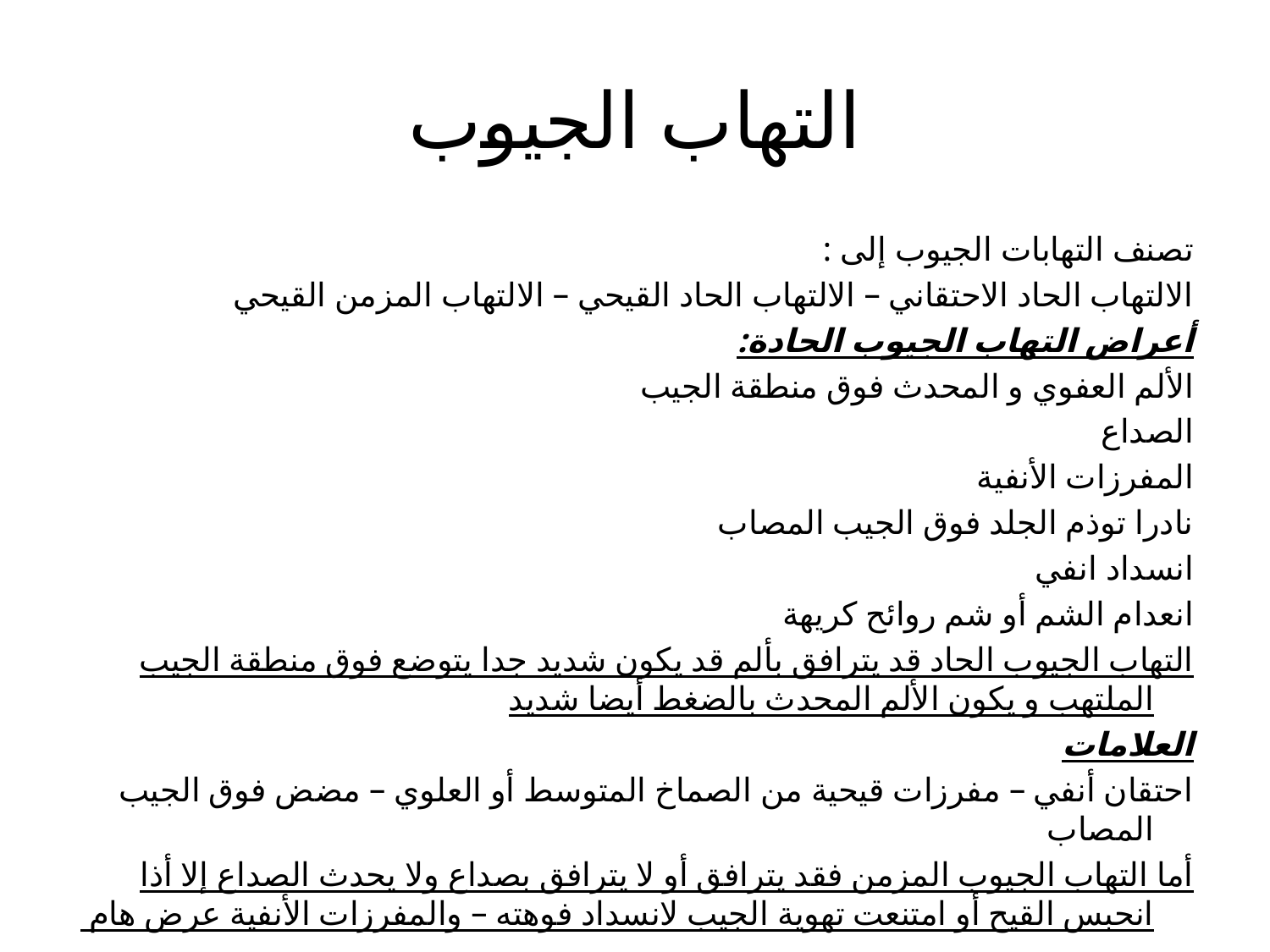

# التهاب الجيوب
تصنف التهابات الجيوب إلى :
الالتهاب الحاد الاحتقاني – الالتهاب الحاد القيحي – الالتهاب المزمن القيحي
أعراض التهاب الجيوب الحادة:
الألم العفوي و المحدث فوق منطقة الجيب
الصداع
المفرزات الأنفية
نادرا توذم الجلد فوق الجيب المصاب
انسداد انفي
انعدام الشم أو شم روائح كريهة
التهاب الجيوب الحاد قد يترافق بألم قد يكون شديد جدا يتوضع فوق منطقة الجيب الملتهب و يكون الألم المحدث بالضغط أيضا شديد
العلامات
احتقان أنفي – مفرزات قيحية من الصماخ المتوسط أو العلوي – مضض فوق الجيب المصاب
أما التهاب الجيوب المزمن فقد يترافق أو لا يترافق بصداع ولا يحدث الصداع إلا أذا انحبس القيح أو امتنعت تهوية الجيب لانسداد فوهته – والمفرزات الأنفية عرض هام